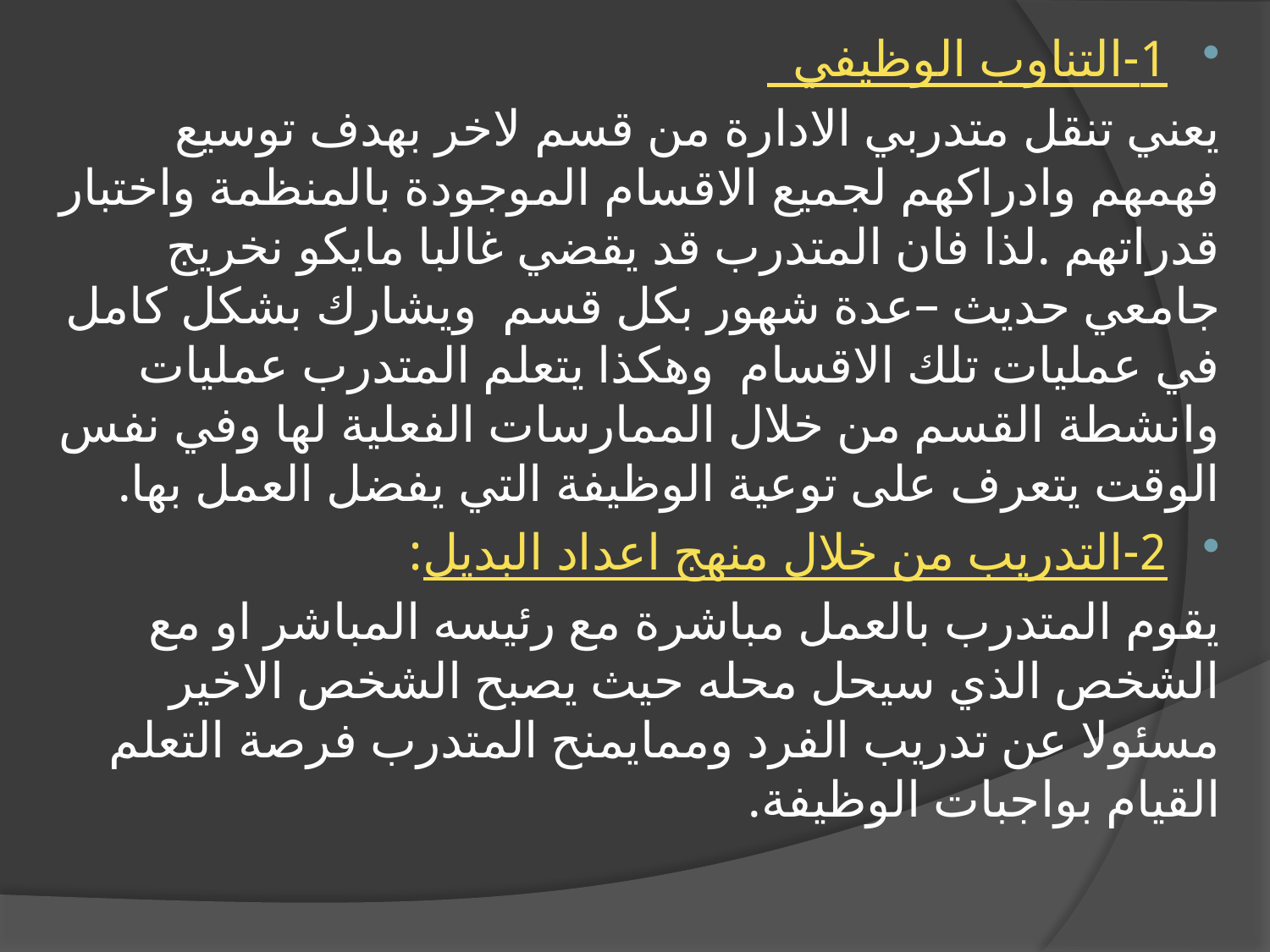

1-التناوب الوظيفي
يعني تنقل متدربي الادارة من قسم لاخر بهدف توسيع فهمهم وادراكهم لجميع الاقسام الموجودة بالمنظمة واختبار قدراتهم .لذا فان المتدرب قد يقضي غالبا مايكو نخريج جامعي حديث –عدة شهور بكل قسم  ويشارك بشكل كامل في عمليات تلك الاقسام  وهكذا يتعلم المتدرب عمليات وانشطة القسم من خلال الممارسات الفعلية لها وفي نفس الوقت يتعرف على توعية الوظيفة التي يفضل العمل بها.
2-التدريب من خلال منهج اعداد البديل:
يقوم المتدرب بالعمل مباشرة مع رئيسه المباشر او مع الشخص الذي سيحل محله حيث يصبح الشخص الاخير مسئولا عن تدريب الفرد وممايمنح المتدرب فرصة التعلم القيام بواجبات الوظيفة.